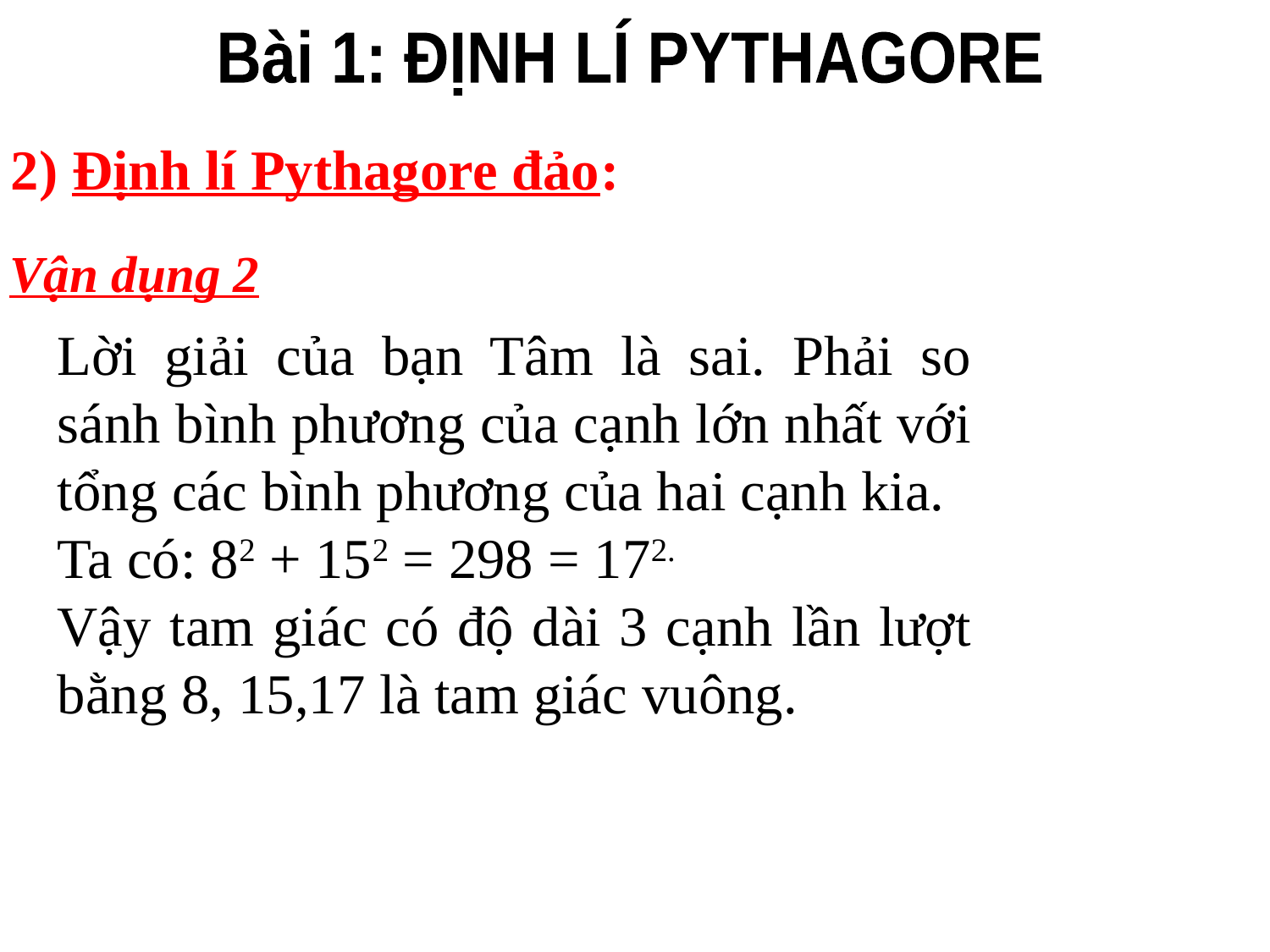

Bài 1: ĐỊNH LÍ PYTHAGORE
2) Định lí Pythagore đảo:
Vận dụng 2
Lời giải của bạn Tâm là sai. Phải so sánh bình phương của cạnh lớn nhất với tổng các bình phương của hai cạnh kia.
Ta có: 82 + 152 = 298 = 172.
Vậy tam giác có độ dài 3 cạnh lần lượt bằng 8, 15,17 là tam giác vuông.